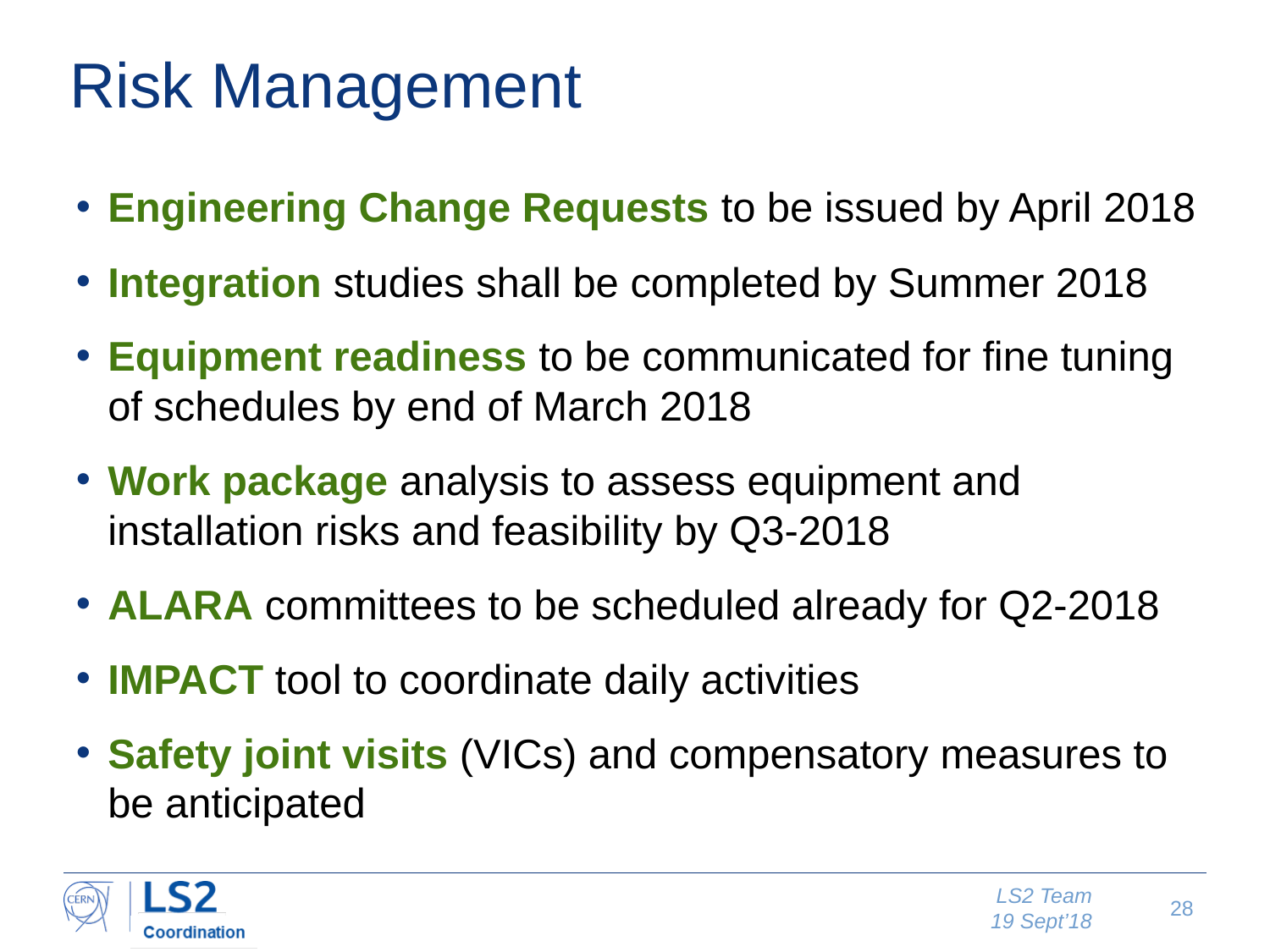

# Risk Management
Engineering Change Requests to be issued by April 2018
Integration studies shall be completed by Summer 2018
Equipment readiness to be communicated for fine tuning of schedules by end of March 2018
Work package analysis to assess equipment and installation risks and feasibility by Q3-2018
ALARA committees to be scheduled already for Q2-2018
IMPACT tool to coordinate daily activities
Safety joint visits (VICs) and compensatory measures to be anticipated
LS2 Team
19 Sept’18
28